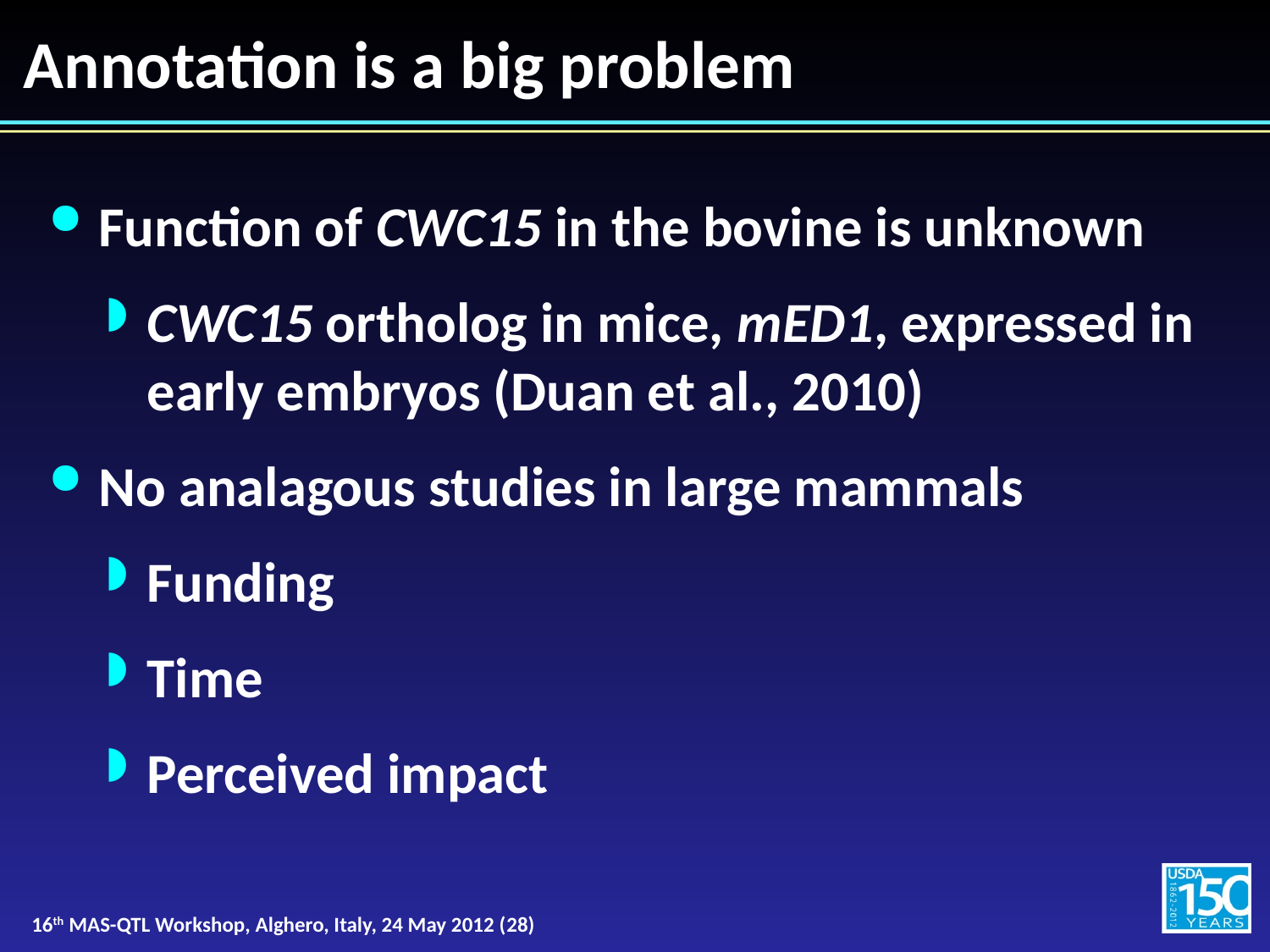

# Annotation is a big problem
Function of CWC15 in the bovine is unknown
CWC15 ortholog in mice, mED1, expressed in early embryos (Duan et al., 2010)
No analagous studies in large mammals
Funding
Time
Perceived impact